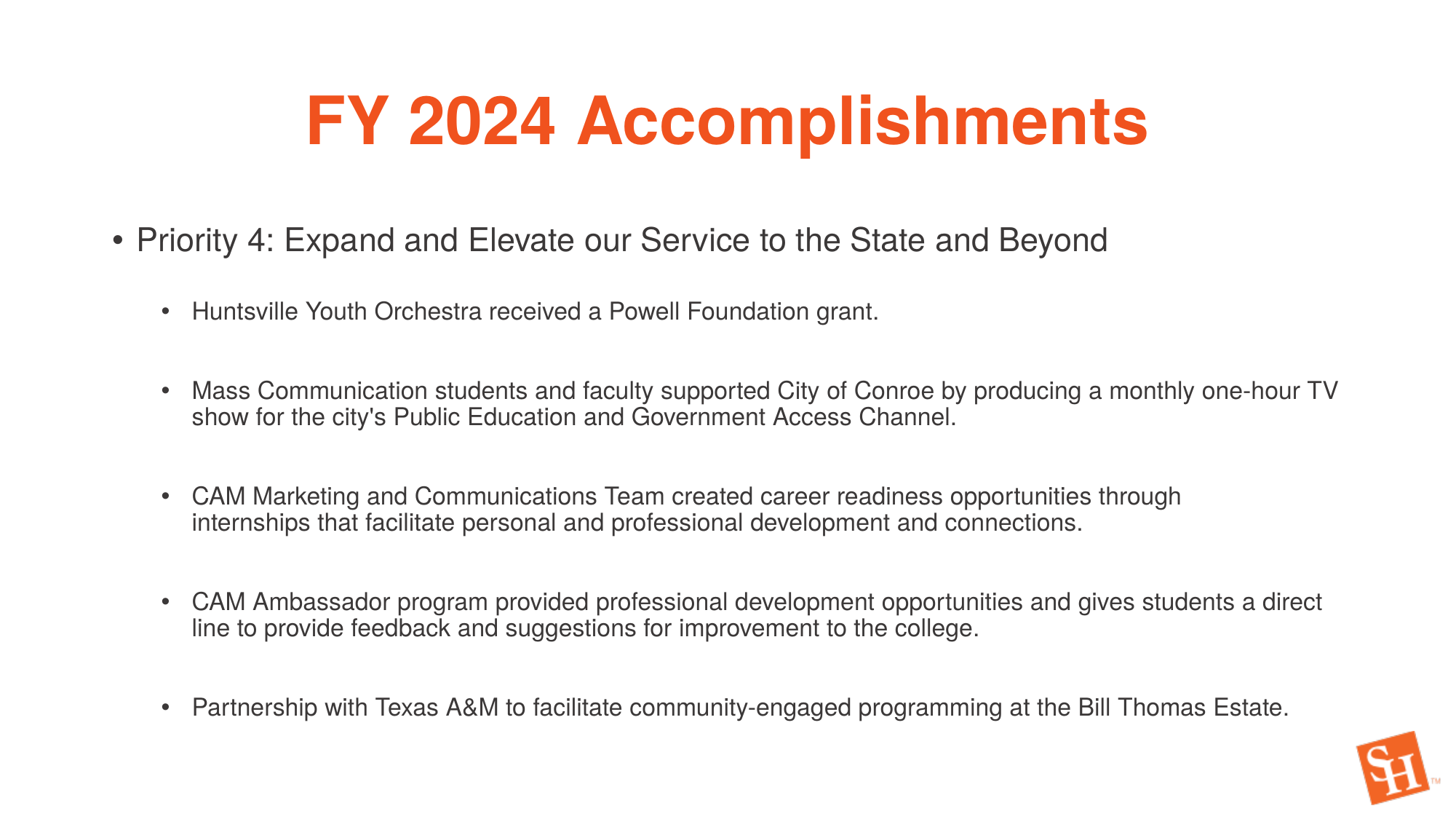

# FY 2024 Accomplishments
Priority 4: Expand and Elevate our Service to the State and Beyond

Huntsville Youth Orchestra received a Powell Foundation grant.

Mass Communication students and faculty supported City of Conroe by producing a monthly one-hour TV show for the city's Public Education and Government Access Channel.

CAM Marketing and Communications Team created career readiness opportunities through internships that facilitate personal and professional development and connections.

CAM Ambassador program provided professional development opportunities and gives students a direct line to provide feedback and suggestions for improvement to the college.

Partnership with Texas A&M to facilitate community-engaged programming at the Bill Thomas Estate.